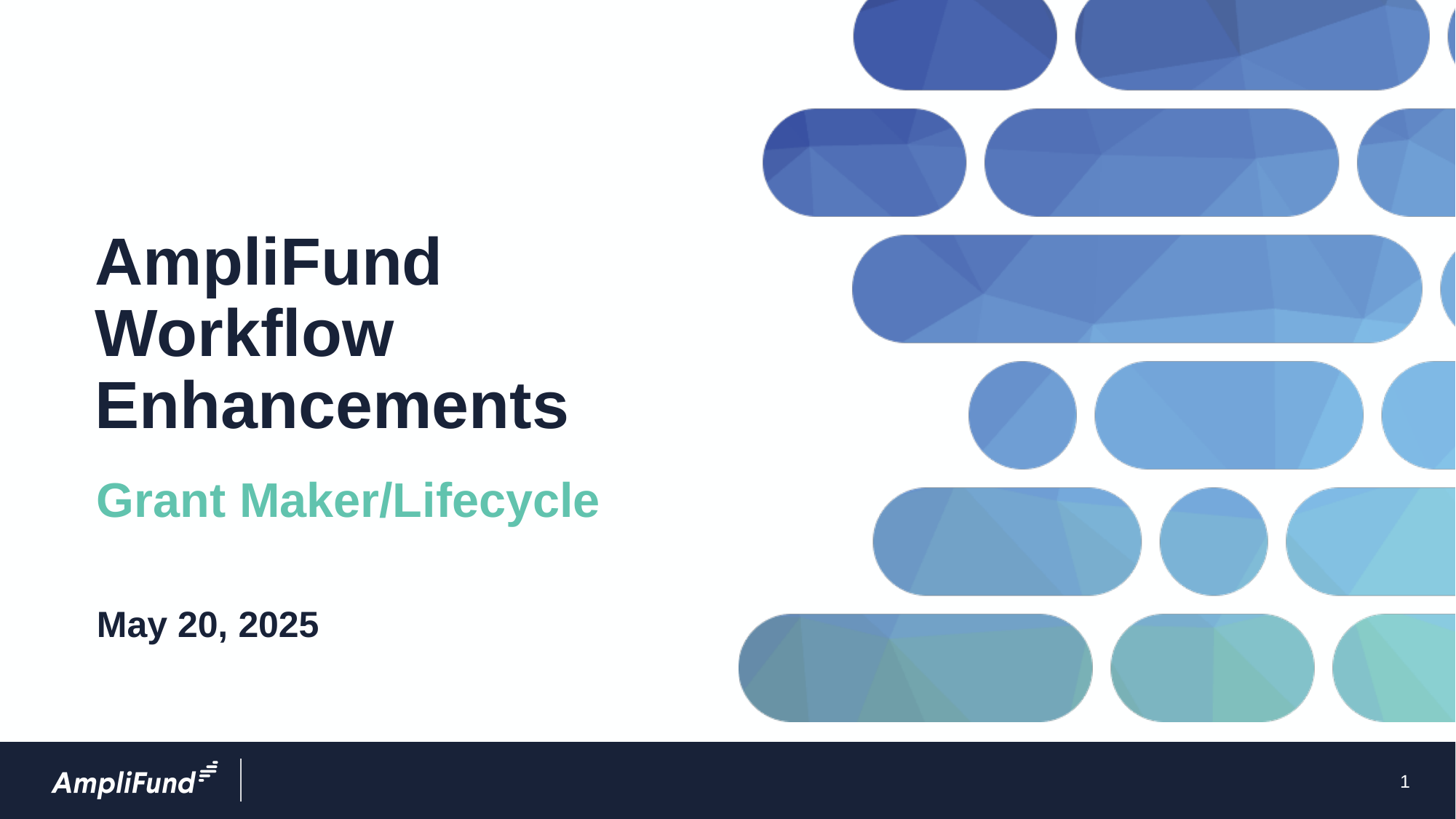

# AmpliFund Workflow Enhancements
Grant Maker/Lifecycle

May 20, 2025

1